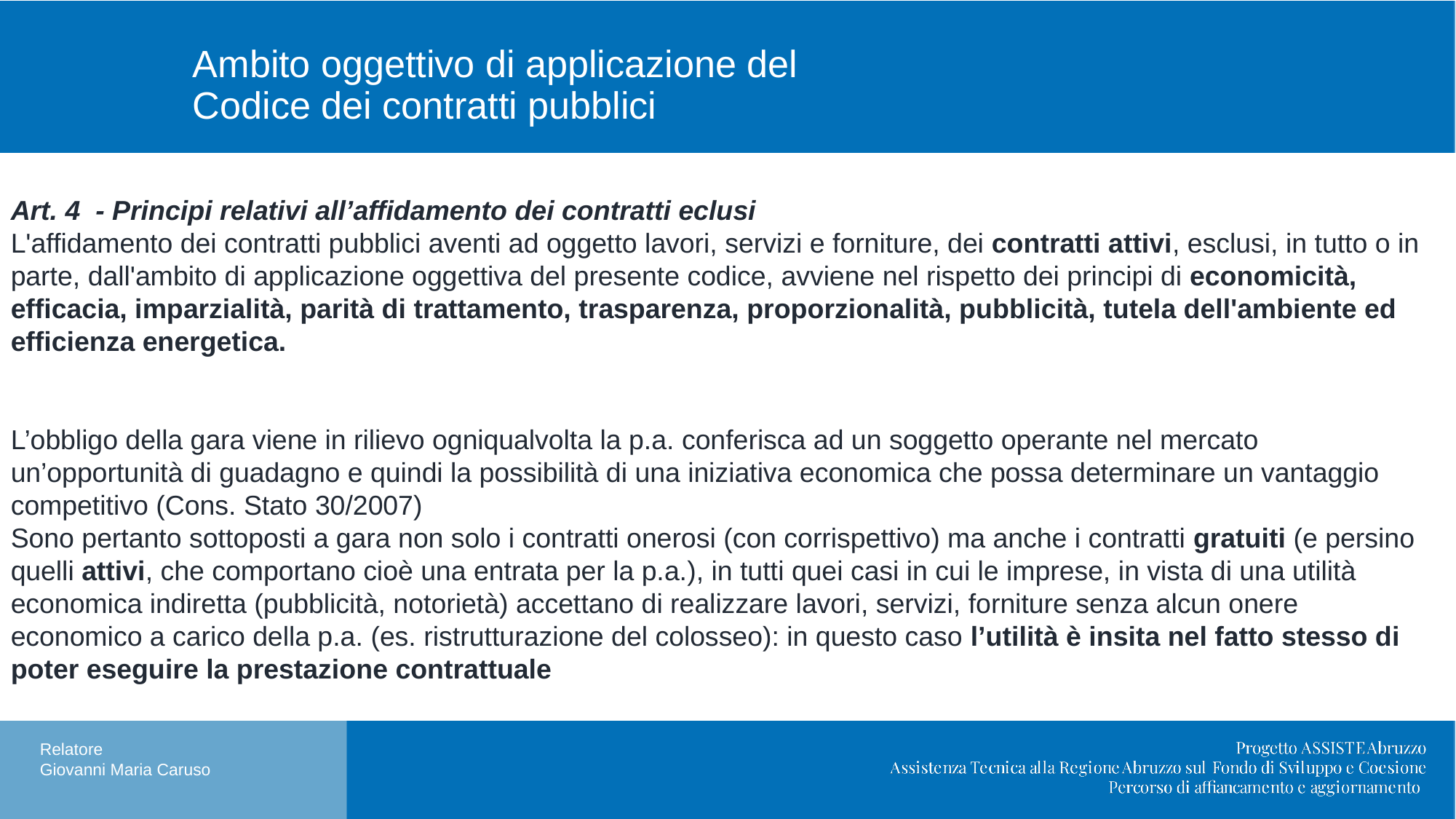

# Ambito oggettivo di applicazione del Codice dei contratti pubblici
Art. 4  - Principi relativi all’affidamento dei contratti eclusi
L'affidamento dei contratti pubblici aventi ad oggetto lavori, servizi e forniture, dei contratti attivi, esclusi, in tutto o in parte, dall'ambito di applicazione oggettiva del presente codice, avviene nel rispetto dei principi di economicità, efficacia, imparzialità, parità di trattamento, trasparenza, proporzionalità, pubblicità, tutela dell'ambiente ed efficienza energetica.

L’obbligo della gara viene in rilievo ogniqualvolta la p.a. conferisca ad un soggetto operante nel mercato un’opportunità di guadagno e quindi la possibilità di una iniziativa economica che possa determinare un vantaggio competitivo (Cons. Stato 30/2007)
Sono pertanto sottoposti a gara non solo i contratti onerosi (con corrispettivo) ma anche i contratti gratuiti (e persino quelli attivi, che comportano cioè una entrata per la p.a.), in tutti quei casi in cui le imprese, in vista di una utilità economica indiretta (pubblicità, notorietà) accettano di realizzare lavori, servizi, forniture senza alcun onere economico a carico della p.a. (es. ristrutturazione del colosseo): in questo caso l’utilità è insita nel fatto stesso di poter eseguire la prestazione contrattuale

Relatore
Giovanni Maria Caruso